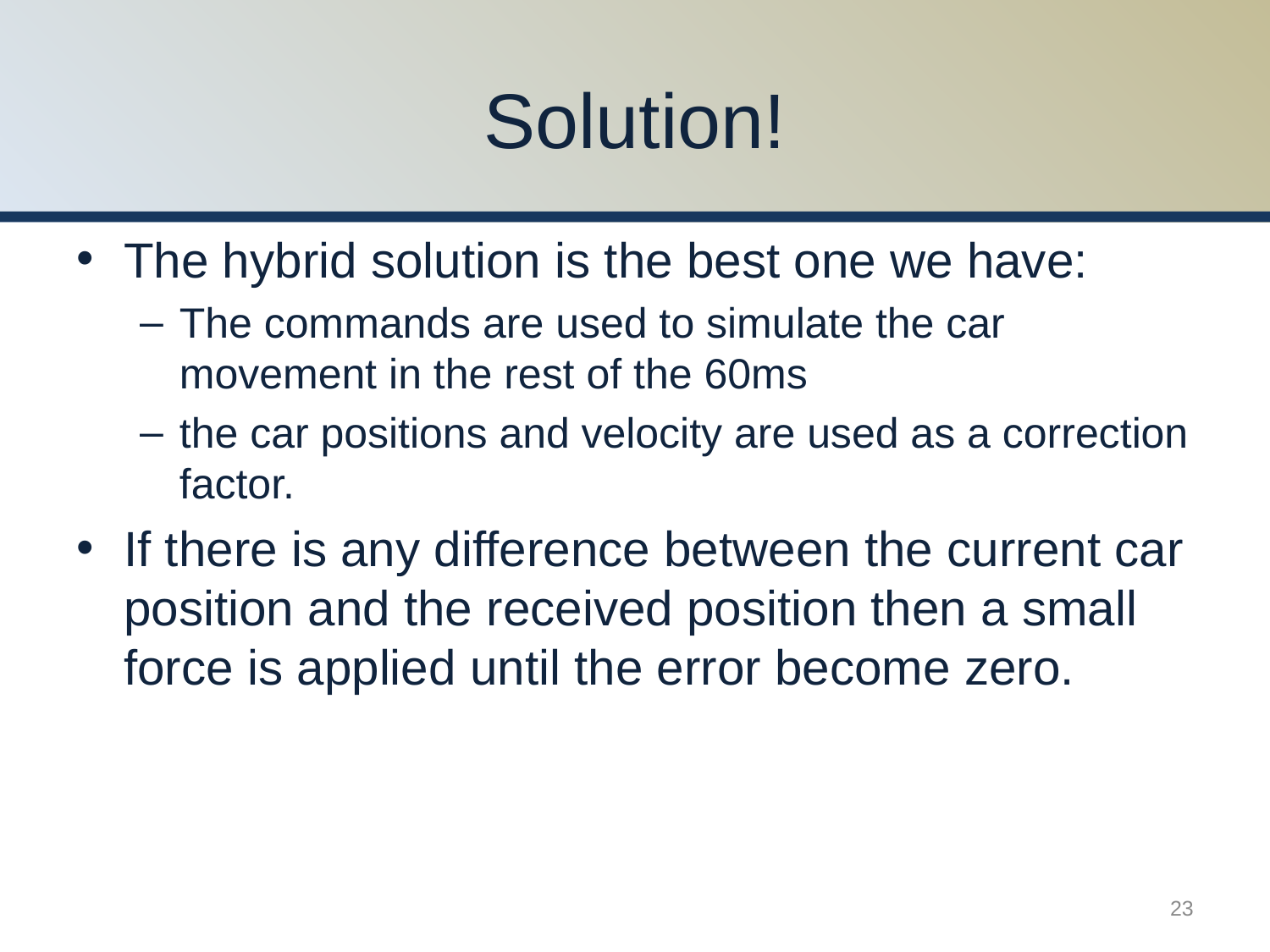

# Solution!
The hybrid solution is the best one we have:
The commands are used to simulate the car movement in the rest of the 60ms
the car positions and velocity are used as a correction factor.
If there is any difference between the current car position and the received position then a small force is applied until the error become zero.

23